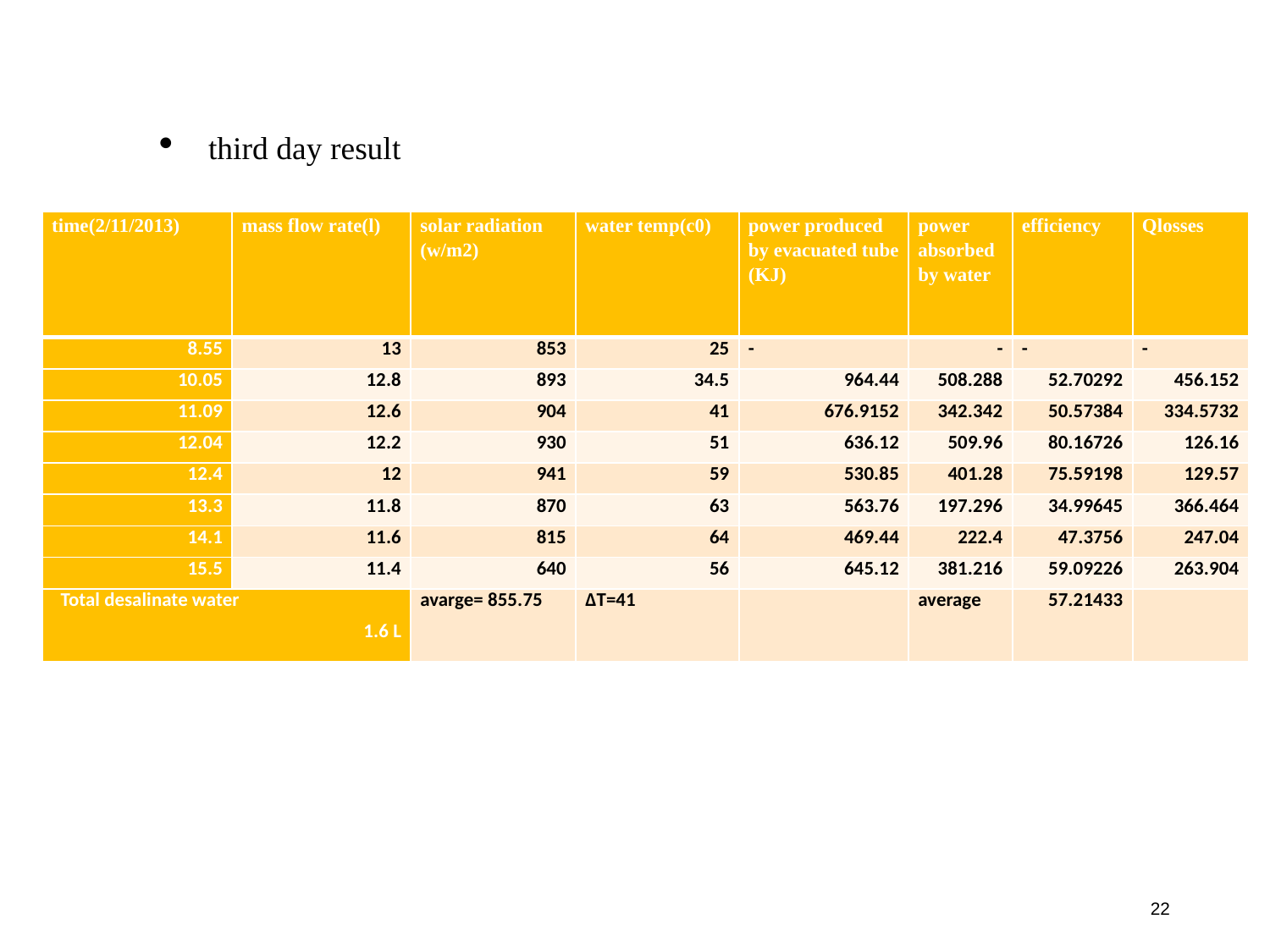

third day result
| time(2/11/2013) | mass flow rate(l) | solar radiation (w/m2) | water temp(c0) | power produced by evacuated tube (KJ) | power absorbed by water | efficiency | Qlosses |
| --- | --- | --- | --- | --- | --- | --- | --- |
| 8.55 | 13 | 853 | 25 | - | - | - | - |
| 10.05 | 12.8 | 893 | 34.5 | 964.44 | 508.288 | 52.70292 | 456.152 |
| 11.09 | 12.6 | 904 | 41 | 676.9152 | 342.342 | 50.57384 | 334.5732 |
| 12.04 | 12.2 | 930 | 51 | 636.12 | 509.96 | 80.16726 | 126.16 |
| 12.4 | 12 | 941 | 59 | 530.85 | 401.28 | 75.59198 | 129.57 |
| 13.3 | 11.8 | 870 | 63 | 563.76 | 197.296 | 34.99645 | 366.464 |
| 14.1 | 11.6 | 815 | 64 | 469.44 | 222.4 | 47.3756 | 247.04 |
| 15.5 | 11.4 | 640 | 56 | 645.12 | 381.216 | 59.09226 | 263.904 |
| Total desalinate water 1.6 L |  | avarge= 855.75 | ∆T=41 |  | average | 57.21433 |  |
22